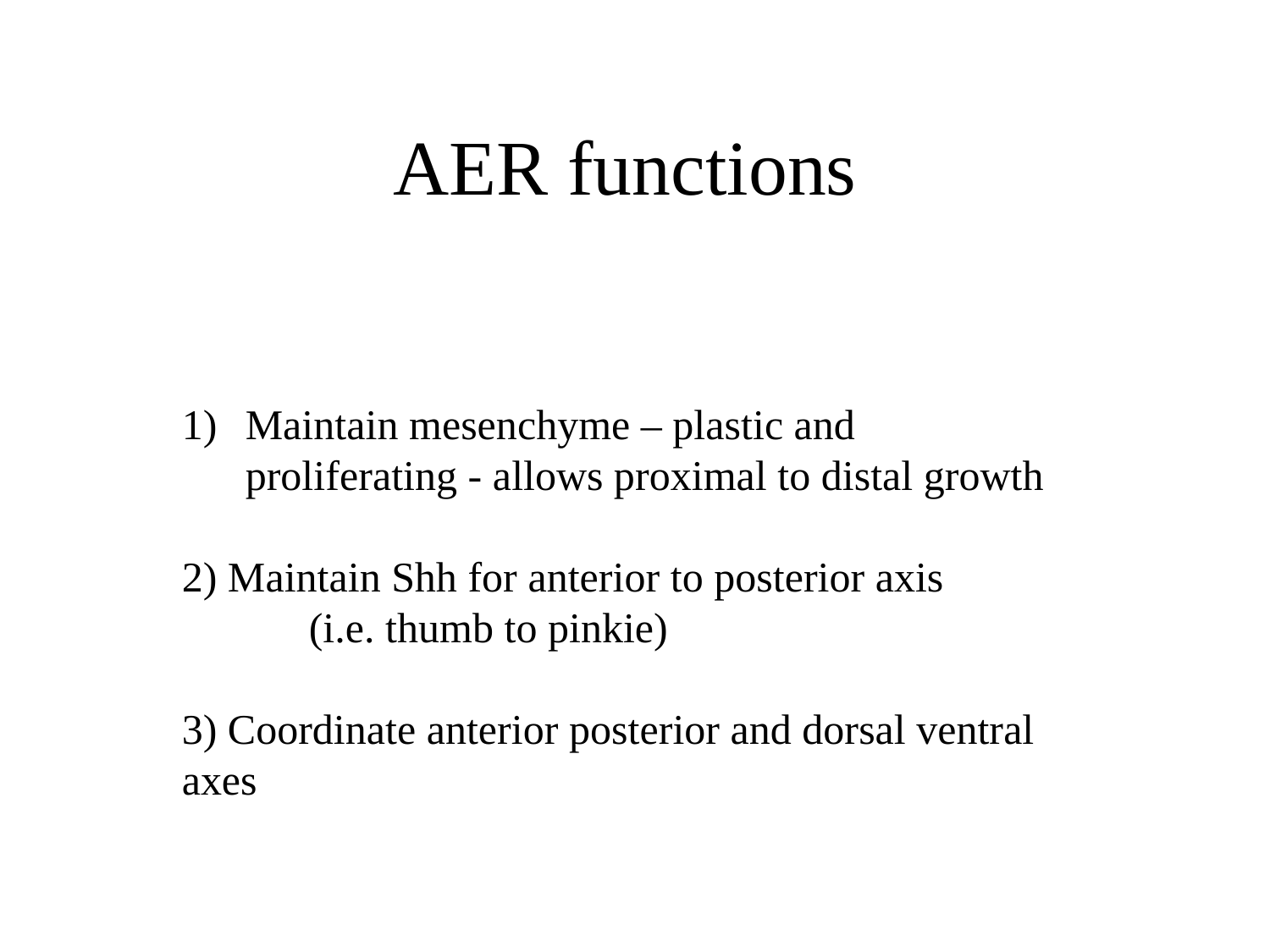

# AER functions
Maintain mesenchyme – plastic and proliferating - allows proximal to distal growth

2) Maintain Shh for anterior to posterior axis
	(i.e. thumb to pinkie)

3) Coordinate anterior posterior and dorsal ventral axes